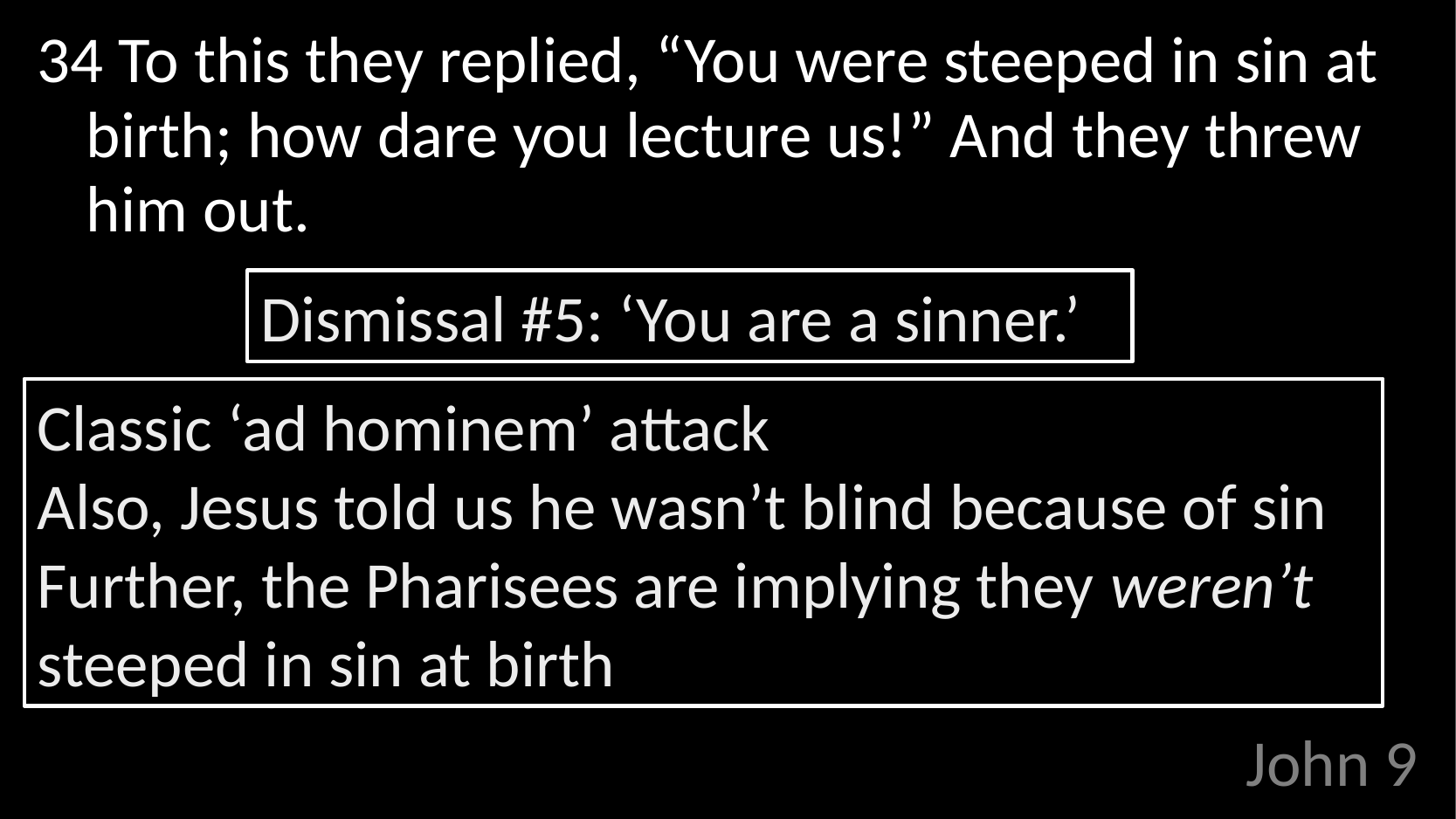

34 To this they replied, “You were steeped in sin at birth; how dare you lecture us!” And they threw him out.
Dismissal #5: ‘You are a sinner.’
Classic ‘ad hominem’ attack
Also, Jesus told us he wasn’t blind because of sin
Further, the Pharisees are implying they weren’t steeped in sin at birth
# John 9